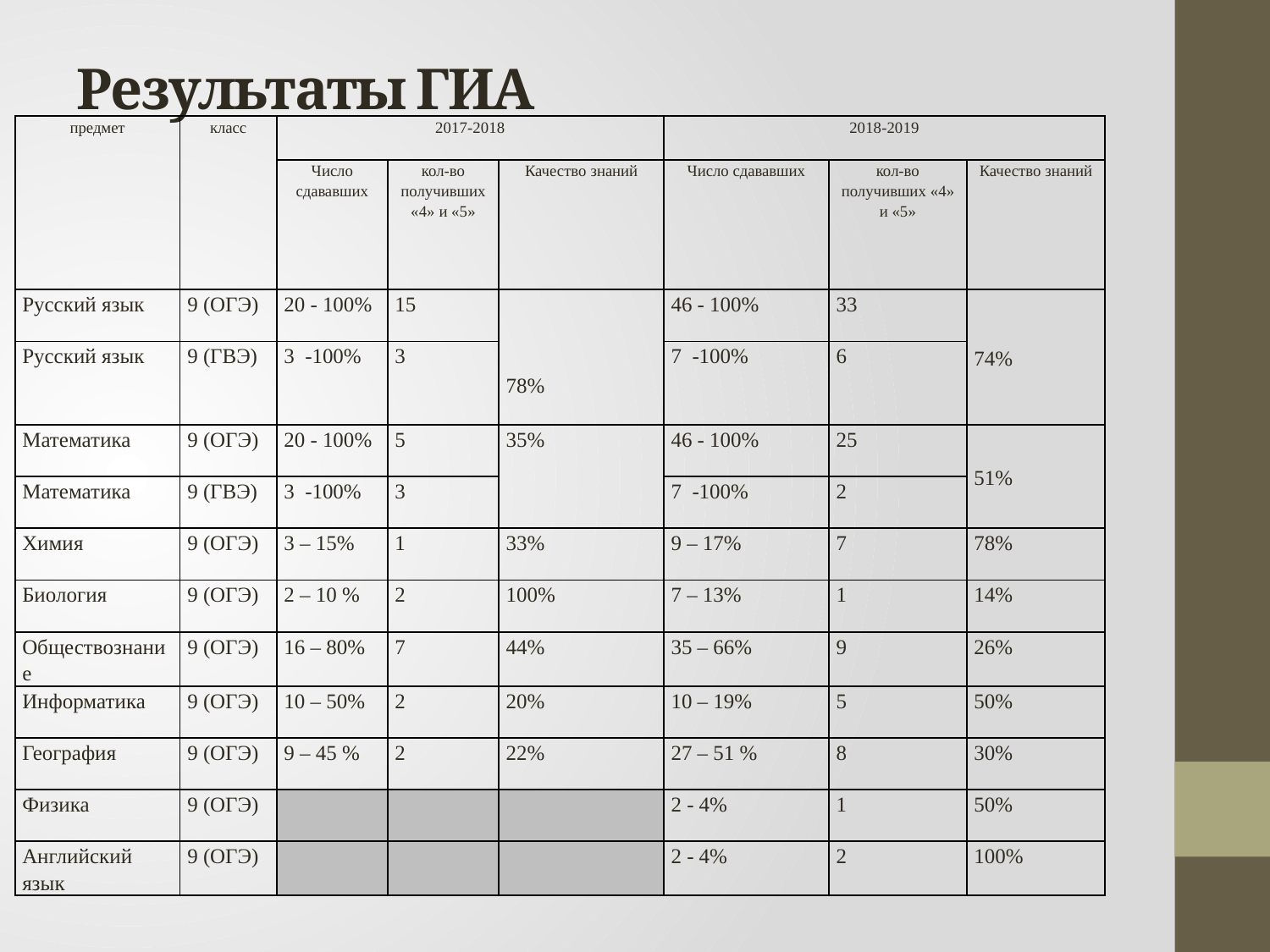

# Результаты ГИА
| предмет | класс | 2017-2018 |  |  | 2018-2019 |  |  |
| --- | --- | --- | --- | --- | --- | --- | --- |
|  |  | Число сдававших | кол-во получивших «4» и «5» | Качество знаний | Число сдававших | кол-во получивших «4» и «5» | Качество знаний |
| Русский язык | 9 (ОГЭ) | 20 - 100% | 15 | 78% | 46 - 100% | 33 | 74% |
| Русский язык | 9 (ГВЭ) | 3 -100% | 3 |  | 7 -100% | 6 |  |
| Математика | 9 (ОГЭ) | 20 - 100% | 5 | 35% | 46 - 100% | 25 | 51% |
| Математика | 9 (ГВЭ) | 3 -100% | 3 |  | 7 -100% | 2 |  |
| Химия | 9 (ОГЭ) | 3 – 15% | 1 | 33% | 9 – 17% | 7 | 78% |
| Биология | 9 (ОГЭ) | 2 – 10 % | 2 | 100% | 7 – 13% | 1 | 14% |
| Обществознание | 9 (ОГЭ) | 16 – 80% | 7 | 44% | 35 – 66% | 9 | 26% |
| Информатика | 9 (ОГЭ) | 10 – 50% | 2 | 20% | 10 – 19% | 5 | 50% |
| География | 9 (ОГЭ) | 9 – 45 % | 2 | 22% | 27 – 51 % | 8 | 30% |
| Физика | 9 (ОГЭ) |  |  |  | 2 - 4% | 1 | 50% |
| Английский язык | 9 (ОГЭ) |  |  |  | 2 - 4% | 2 | 100% |